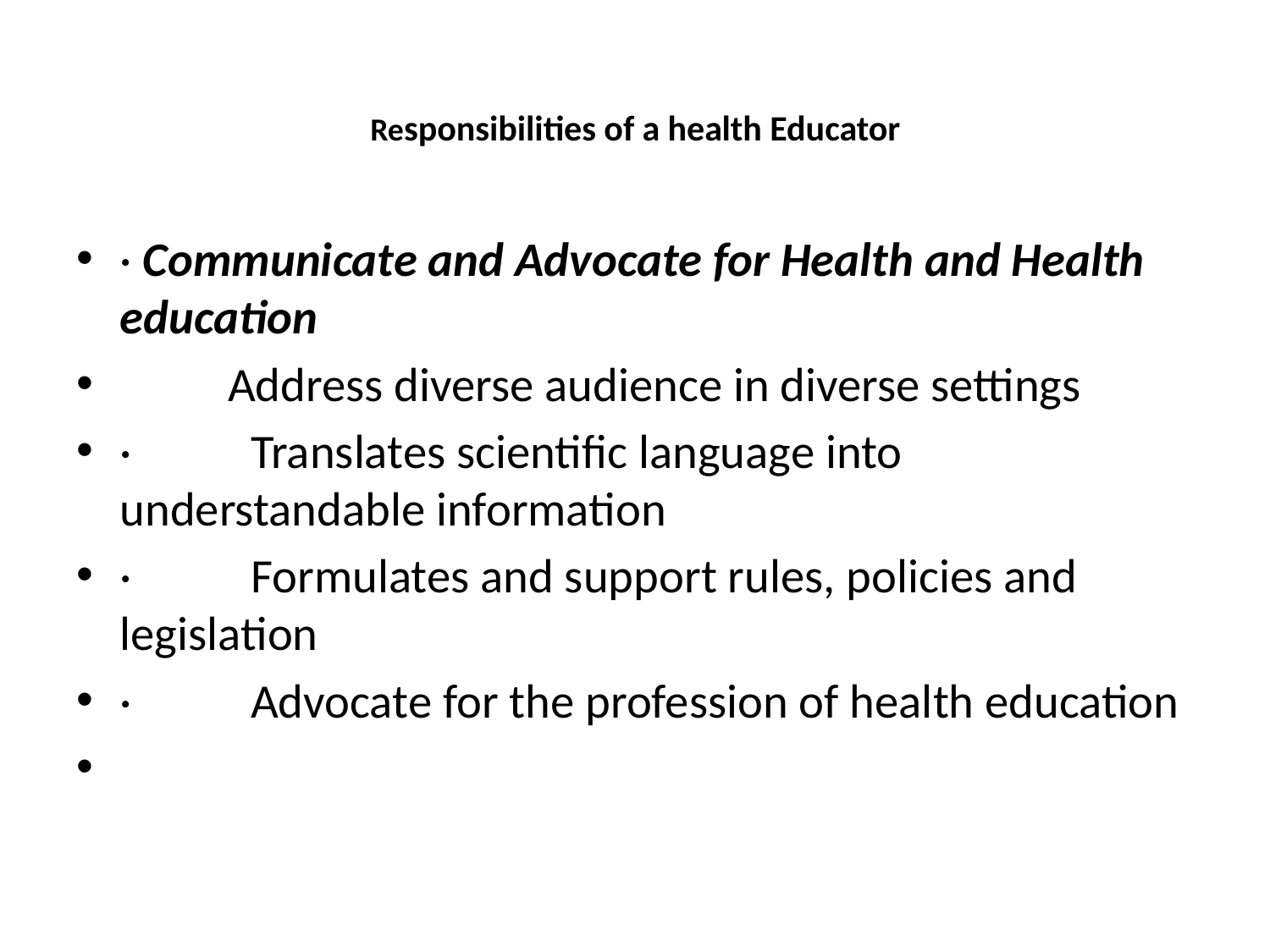

# Responsibilities of a health Educator
· Communicate and Advocate for Health and Health education
          Address diverse audience in diverse settings
·           Translates scientific language into understandable information
·           Formulates and support rules, policies and legislation
·           Advocate for the profession of health education